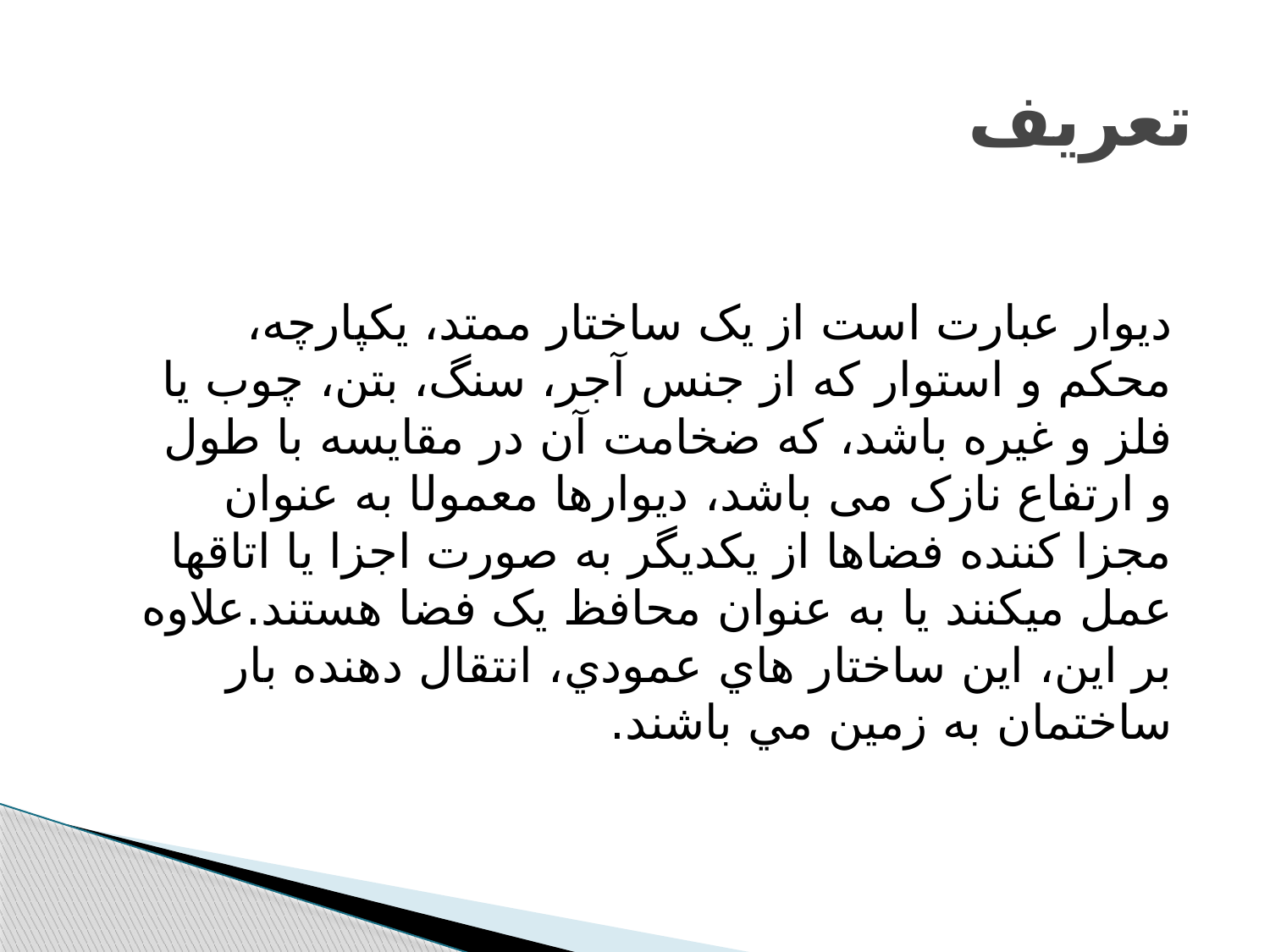

# تعريف
دیوار عبارت است از یک ساختار ممتد، یکپارچه، محکم و استوار که از جنس آجر، سنگ، بتن، چوب یا فلز و غیره باشد، که ضخامت آن در مقایسه با طول و ارتفاع نازک می باشد، ديوارها معمولا به عنوان مجزا کننده فضاها از یکدیگر به صورت اجزا یا اتاقها عمل میکنند یا به عنوان محافظ یک فضا هستند.علاوه بر اين، اين ساختار هاي عمودي، انتقال دهنده بار ساختمان به زمين مي باشند.